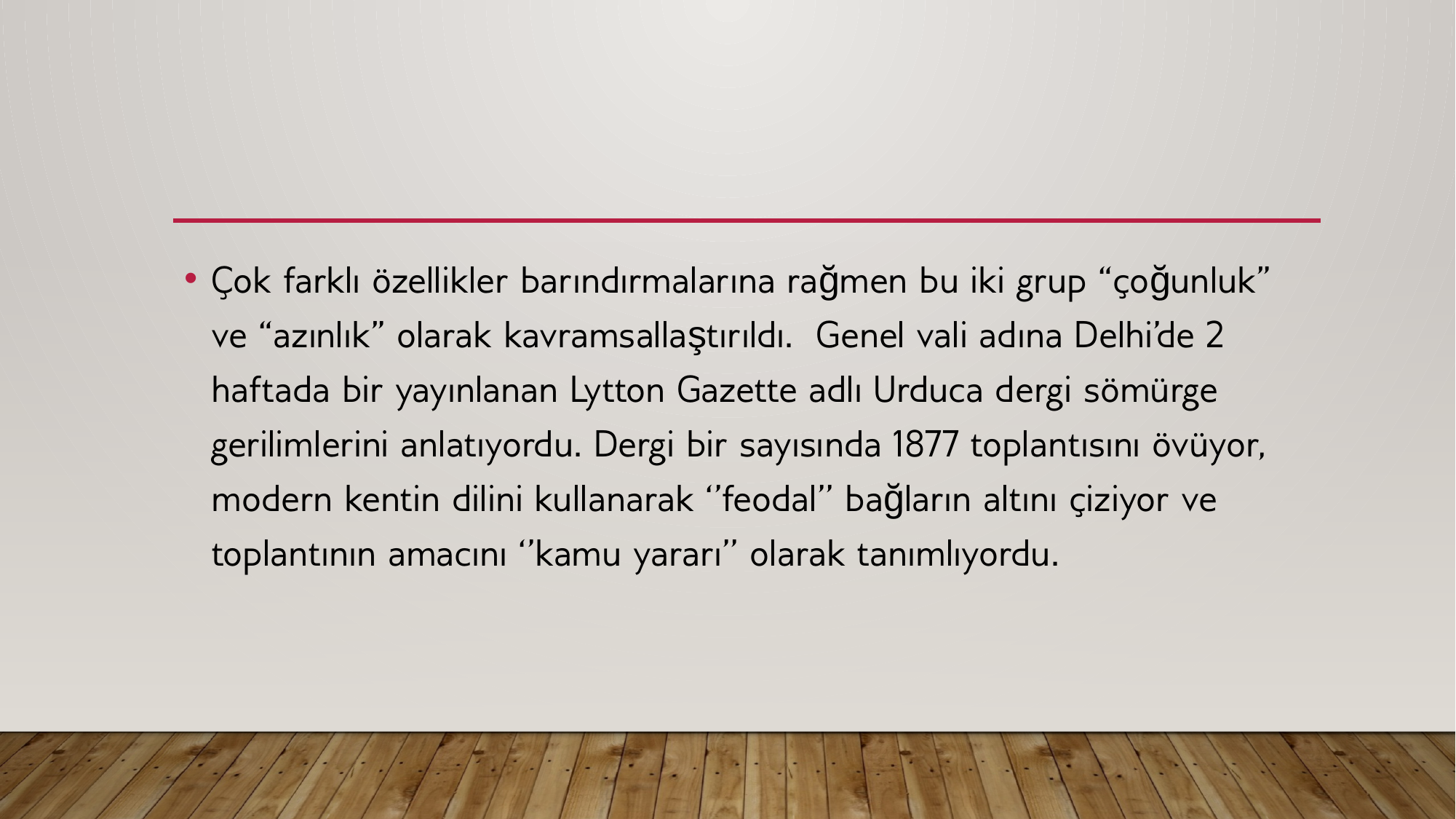

Çok farklı özellikler barındırmalarına rağmen bu iki grup “çoğunluk” ve “azınlık” olarak kavramsallaştırıldı.  Genel vali adına Delhi’de 2 haftada bir yayınlanan Lytton Gazette adlı Urduca dergi sömürge gerilimlerini anlatıyordu. Dergi bir sayısında 1877 toplantısını övüyor, modern kentin dilini kullanarak ‘’feodal’’ bağların altını çiziyor ve toplantının amacını ‘’kamu yararı’’ olarak tanımlıyordu.